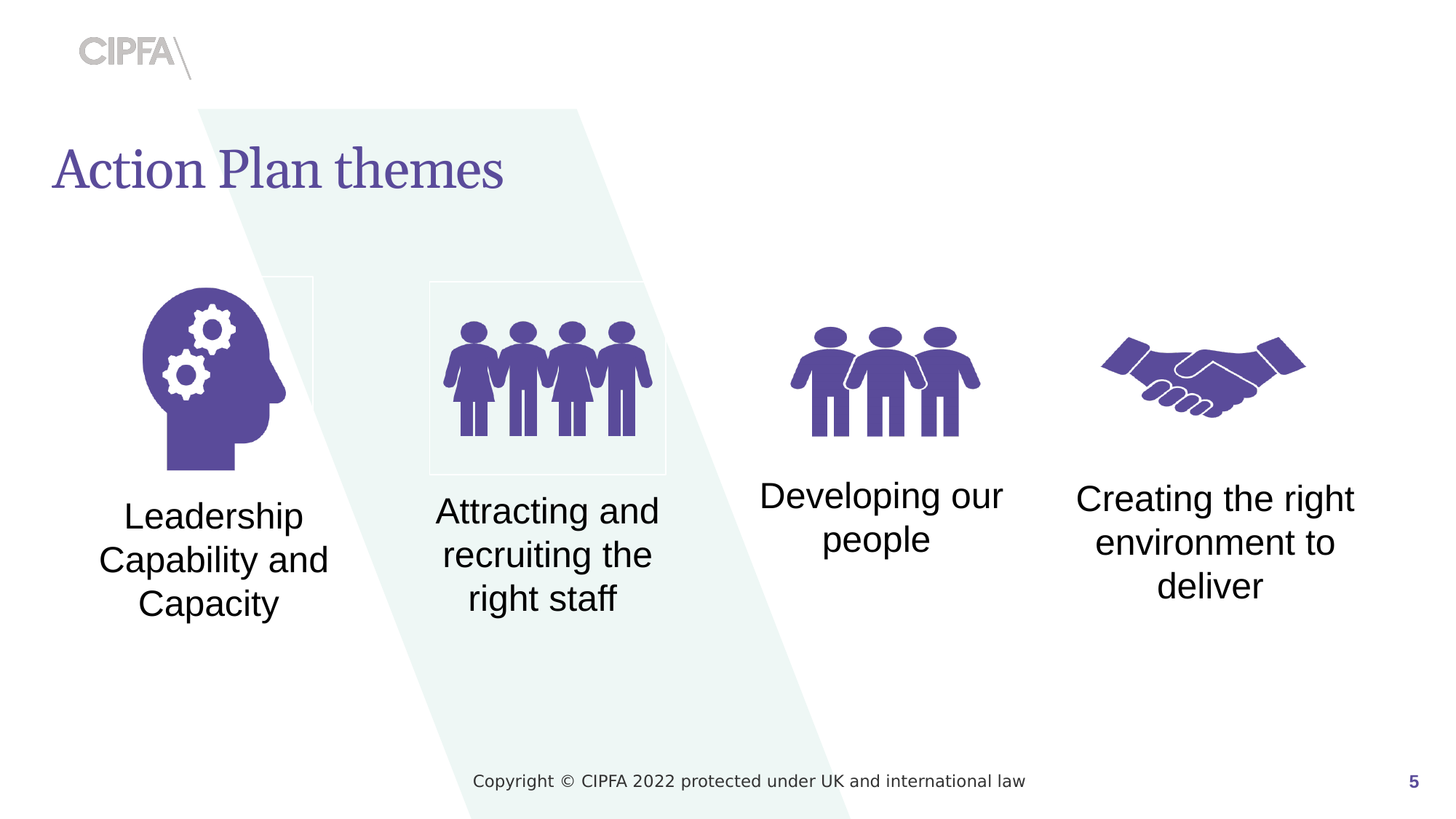

# Action Plan themes
Leadership Capability and Capacity
Attracting and recruiting the right staff
Developing our people
Creating the right environment to deliver
Copyright © CIPFA 2022 protected under UK and international law
5